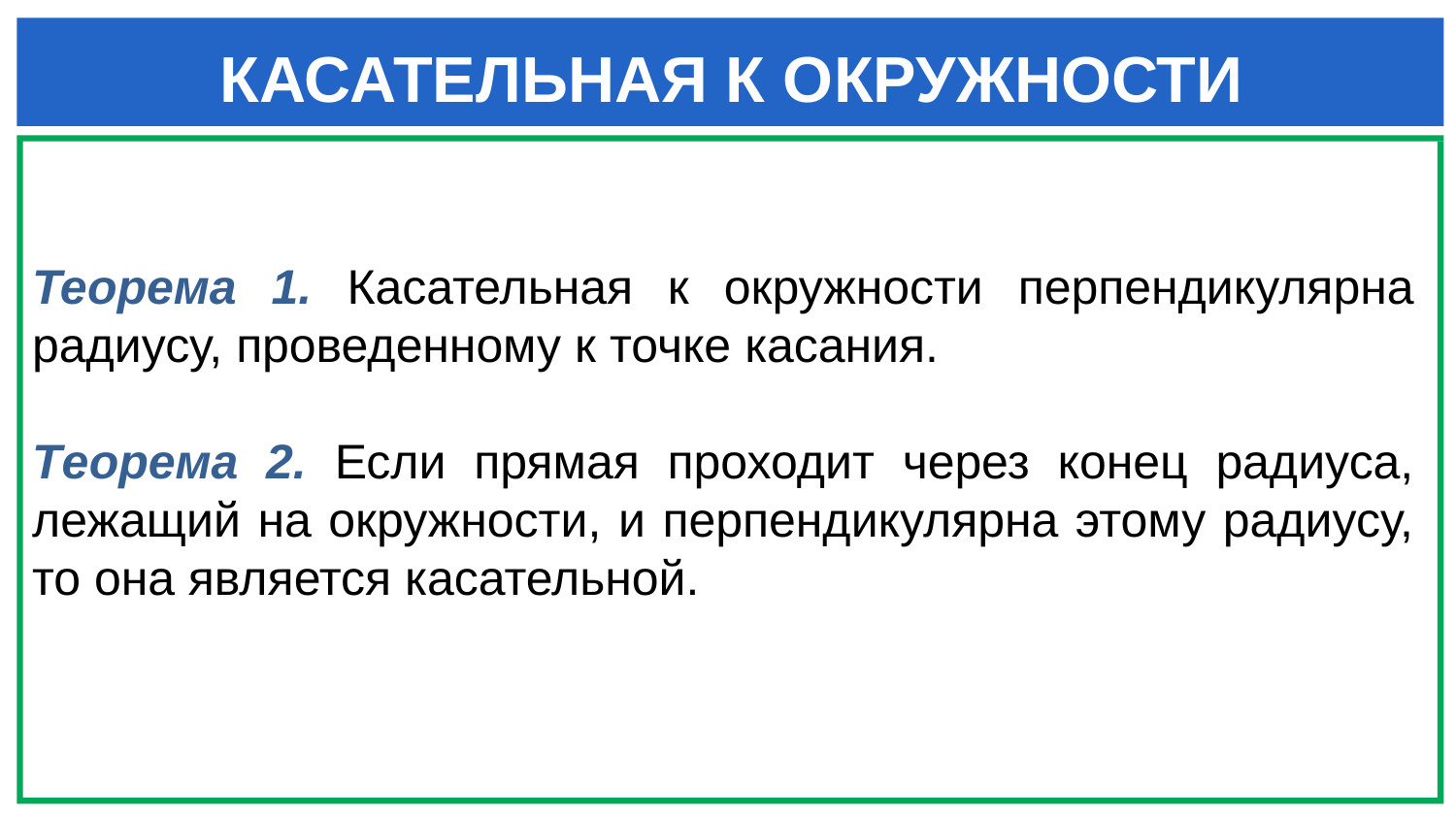

КАСАТЕЛЬНАЯ К ОКРУЖНОСТИ
Теорема 1. Касательная к окружности перпендикулярна радиусу, проведенному к точке касания.

Теорема 2. Если прямая проходит через конец радиуса, лежащий на окружности, и перпендикулярна этому радиусу, то она является касательной.